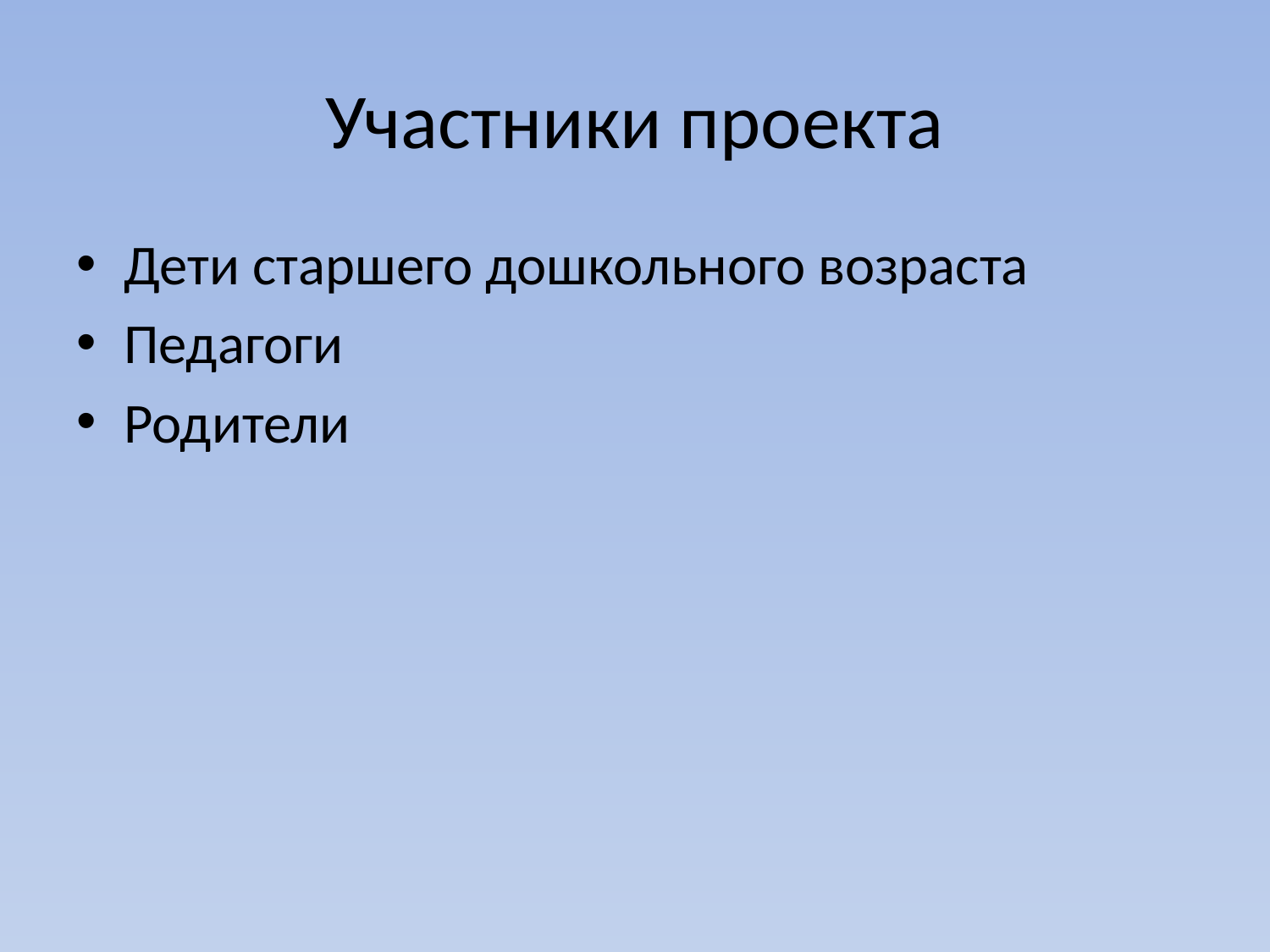

# Участники проекта
Дети старшего дошкольного возраста
Педагоги
Родители